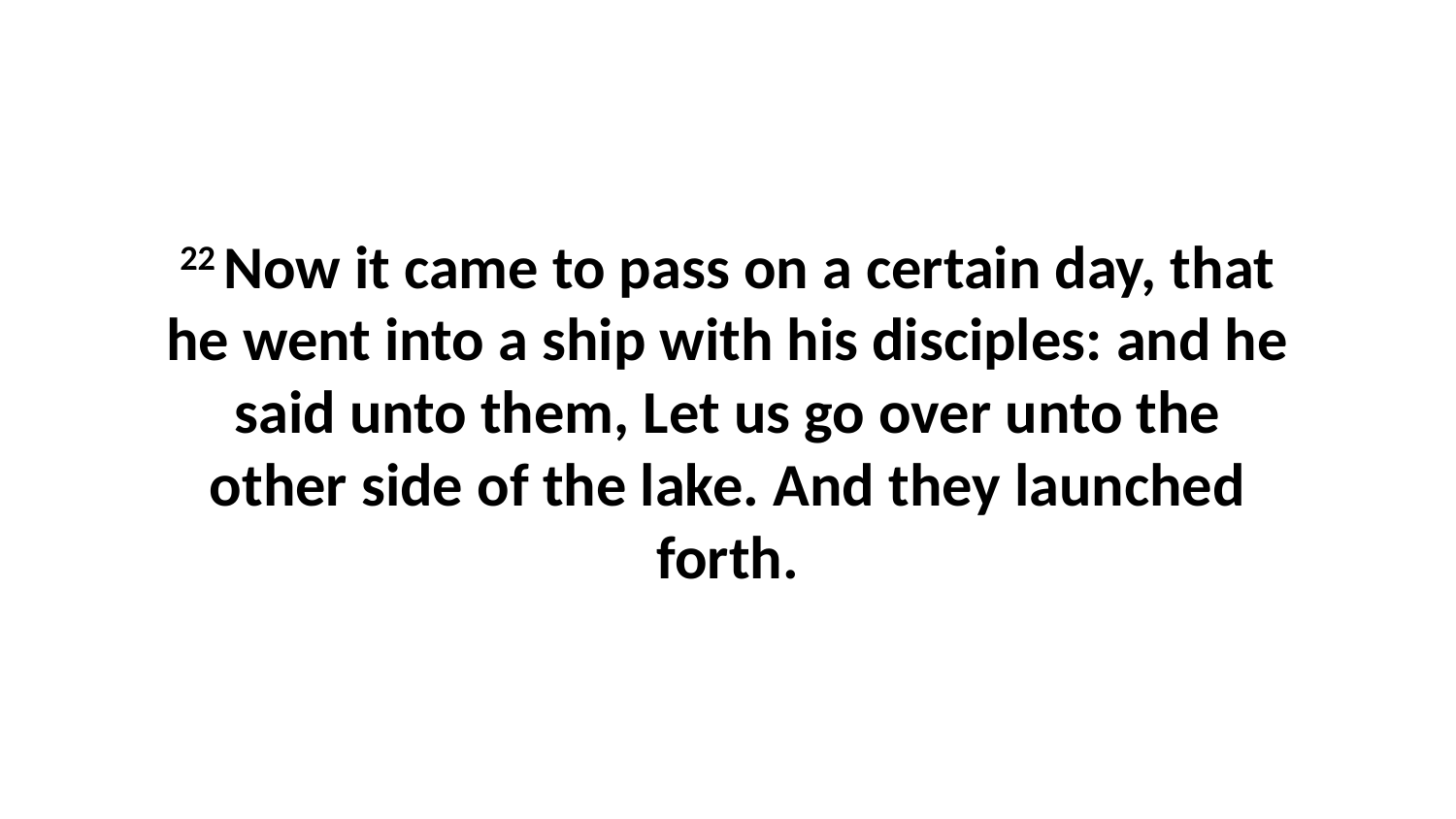

22 Now it came to pass on a certain day, that he went into a ship with his disciples: and he said unto them, Let us go over unto the other side of the lake. And they launched forth.